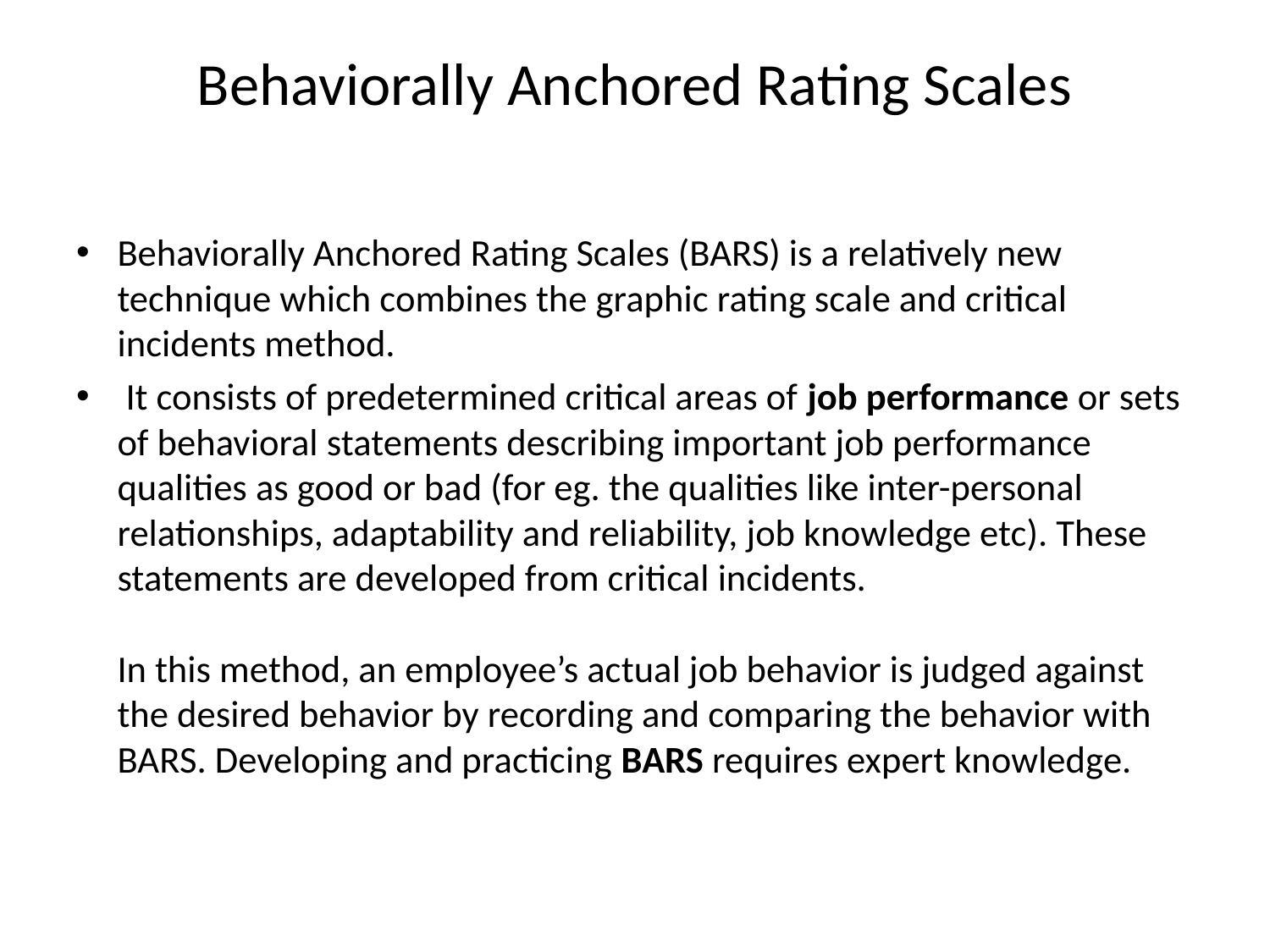

# Behaviorally Anchored Rating Scales
Behaviorally Anchored Rating Scales (BARS) is a relatively new technique which combines the graphic rating scale and critical incidents method.
 It consists of predetermined critical areas of job performance or sets of behavioral statements describing important job performance qualities as good or bad (for eg. the qualities like inter-personal relationships, adaptability and reliability, job knowledge etc). These statements are developed from critical incidents. 
In this method, an employee’s actual job behavior is judged against the desired behavior by recording and comparing the behavior with BARS. Developing and practicing BARS requires expert knowledge.